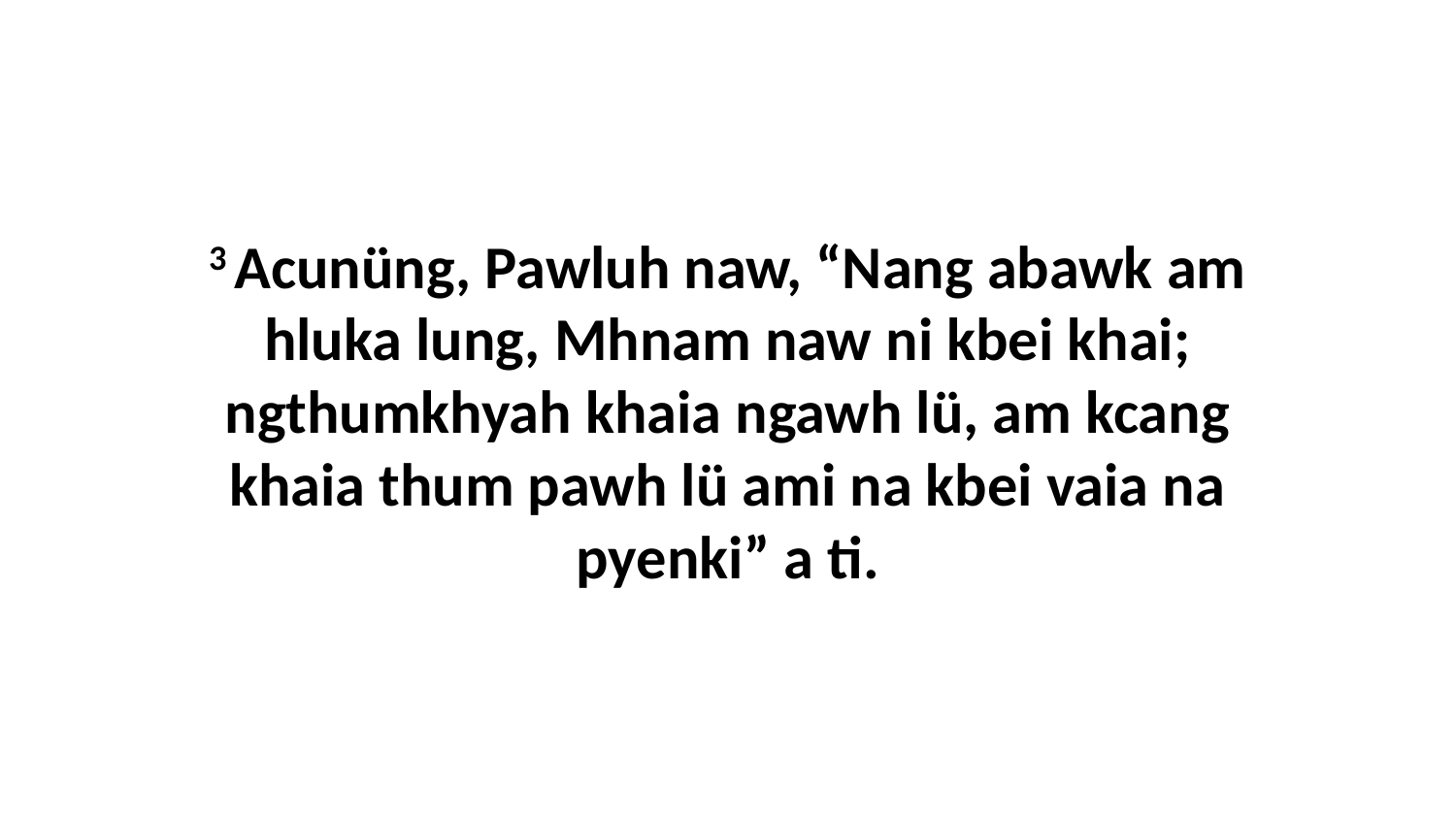

3 Acunüng, Pawluh naw, “Nang abawk am hluka lung, Mhnam naw ni kbei khai; ngthumkhyah khaia ngawh lü, am kcang khaia thum pawh lü ami na kbei vaia na pyenki” a ti.